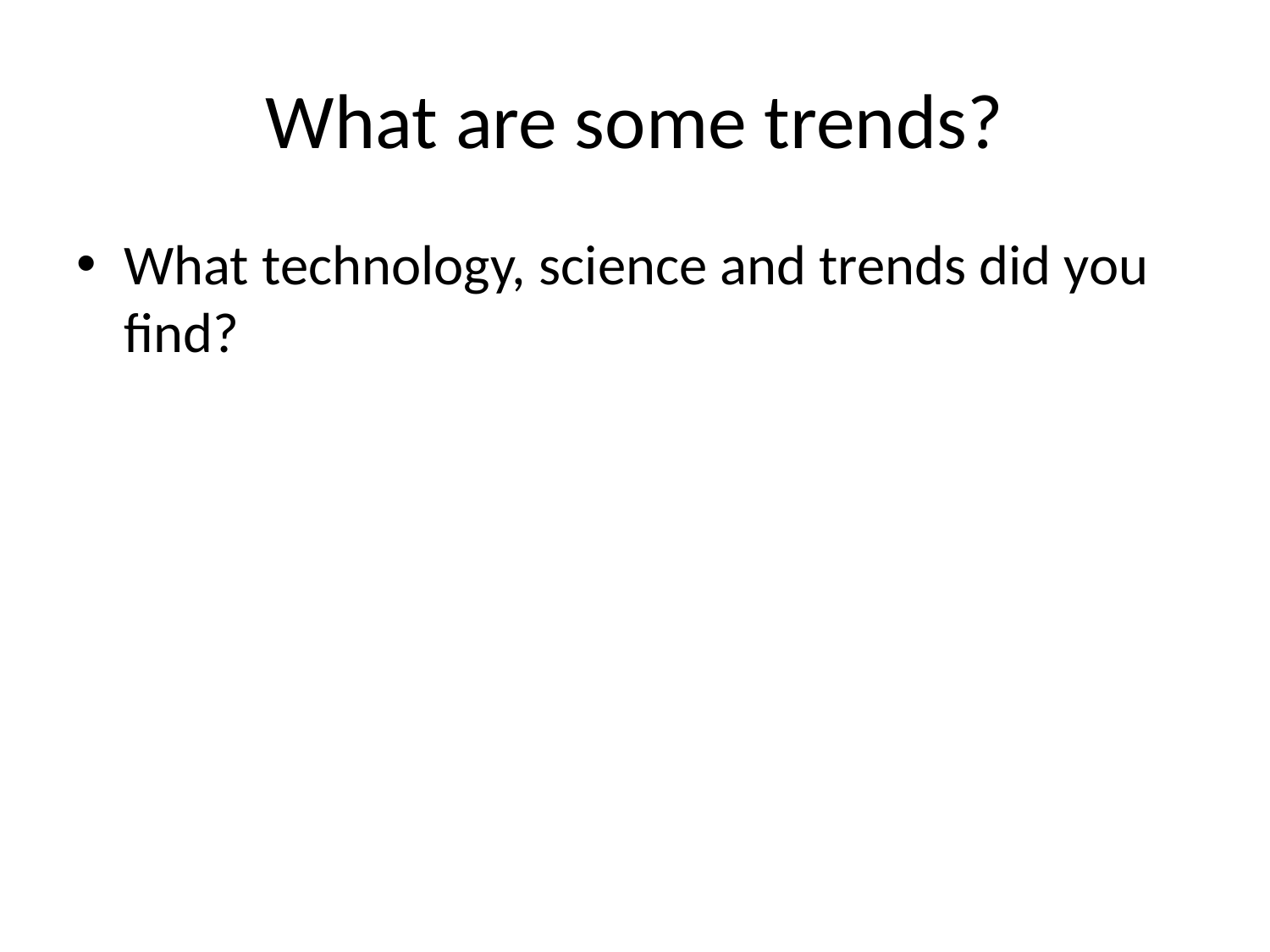

# What are some trends?
What technology, science and trends did you find?